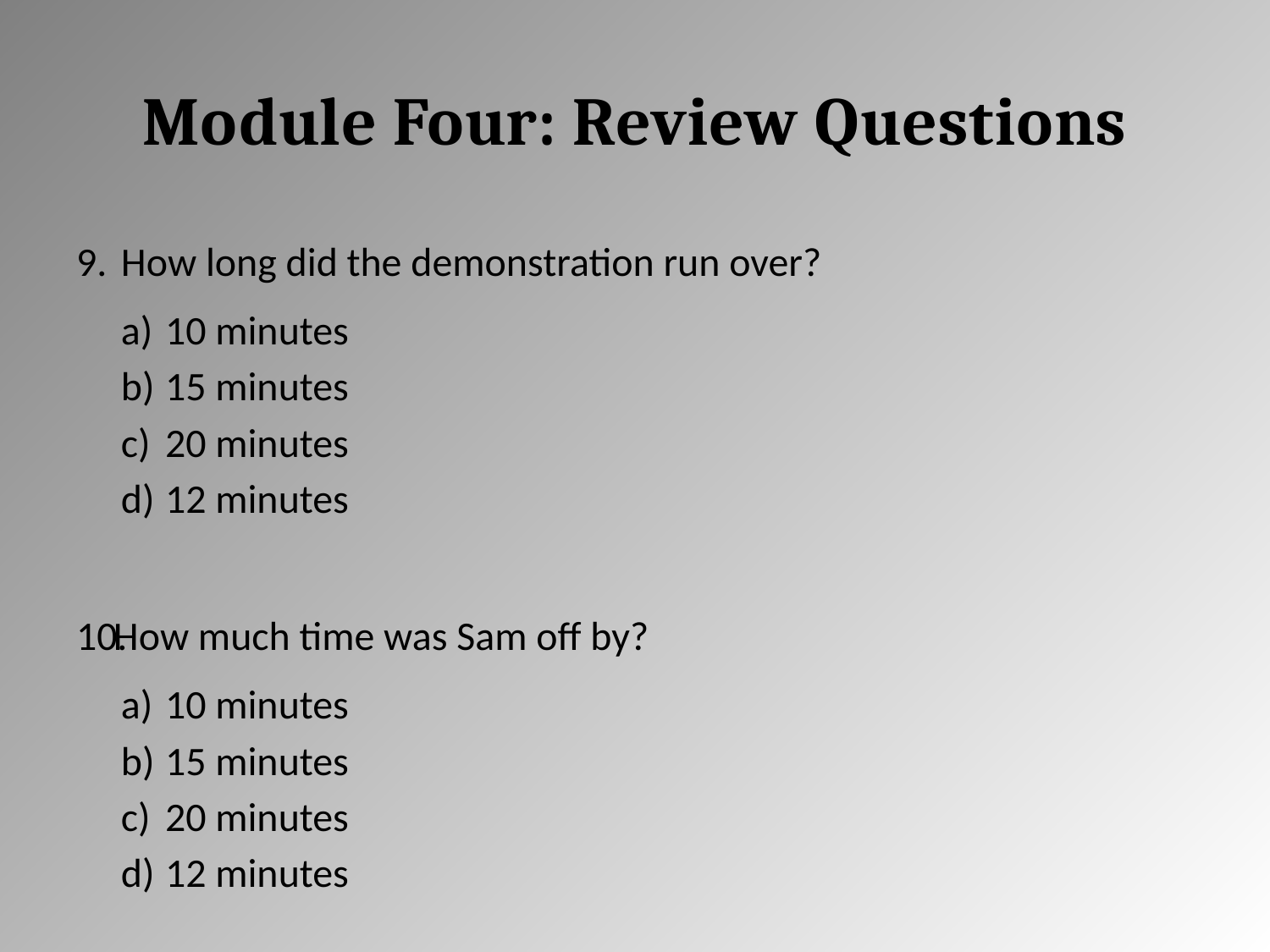

# Module Four: Review Questions
How long did the demonstration run over?
10 minutes
15 minutes
20 minutes
12 minutes

How much time was Sam off by?
10 minutes
15 minutes
20 minutes
12 minutes